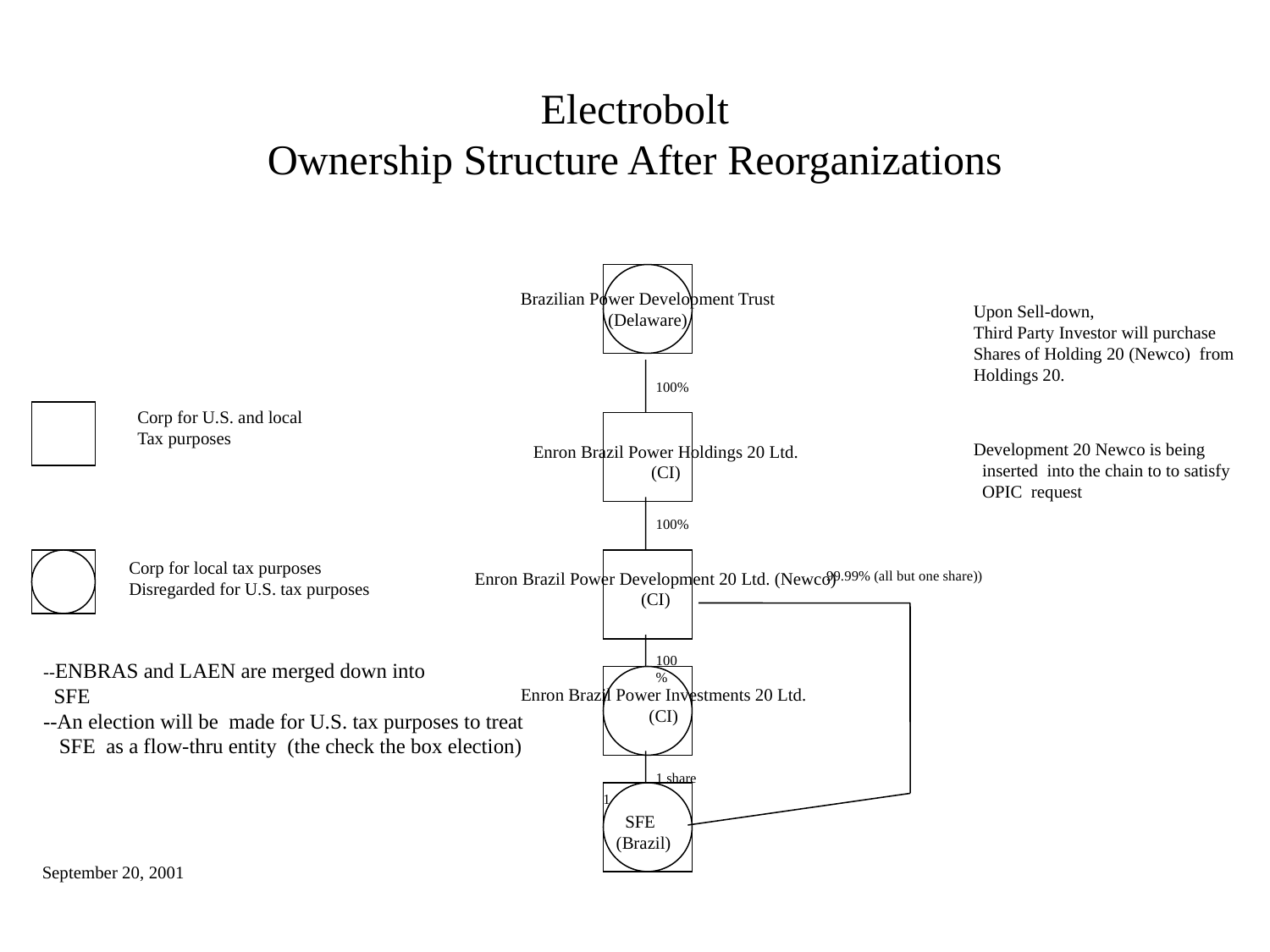

Electrobolt
 Ownership Structure After Reorganizations

Brazilian Power Development Trust
(Delaware)
Upon Sell-down,
Third Party Investor will purchase
Shares of Holding 20 (Newco)  from
Holdings 20.

100%
Corp for U.S. and local
Tax purposes

Development 20 Newco is being
  inserted  into the chain to to satisfy
  OPIC  request
Enron Brazil Power Holdings 20 Ltd.
(CI)

100%

Corp for local tax purposes
Disregarded for U.S. tax purposes

Enron Brazil Power Development 20 Ltd. (Newco)
(CI)
99.99% (all but one share))

100%
--ENBRAS and LAEN are merged down into
  SFE
--An election will be  made for U.S. tax purposes to treat
   SFE  as a flow-thru entity  (the check the box election)

Enron Brazil Power Investments 20 Ltd.
(CI)

1 share

1

  SFE
(Brazil)
September 20, 2001